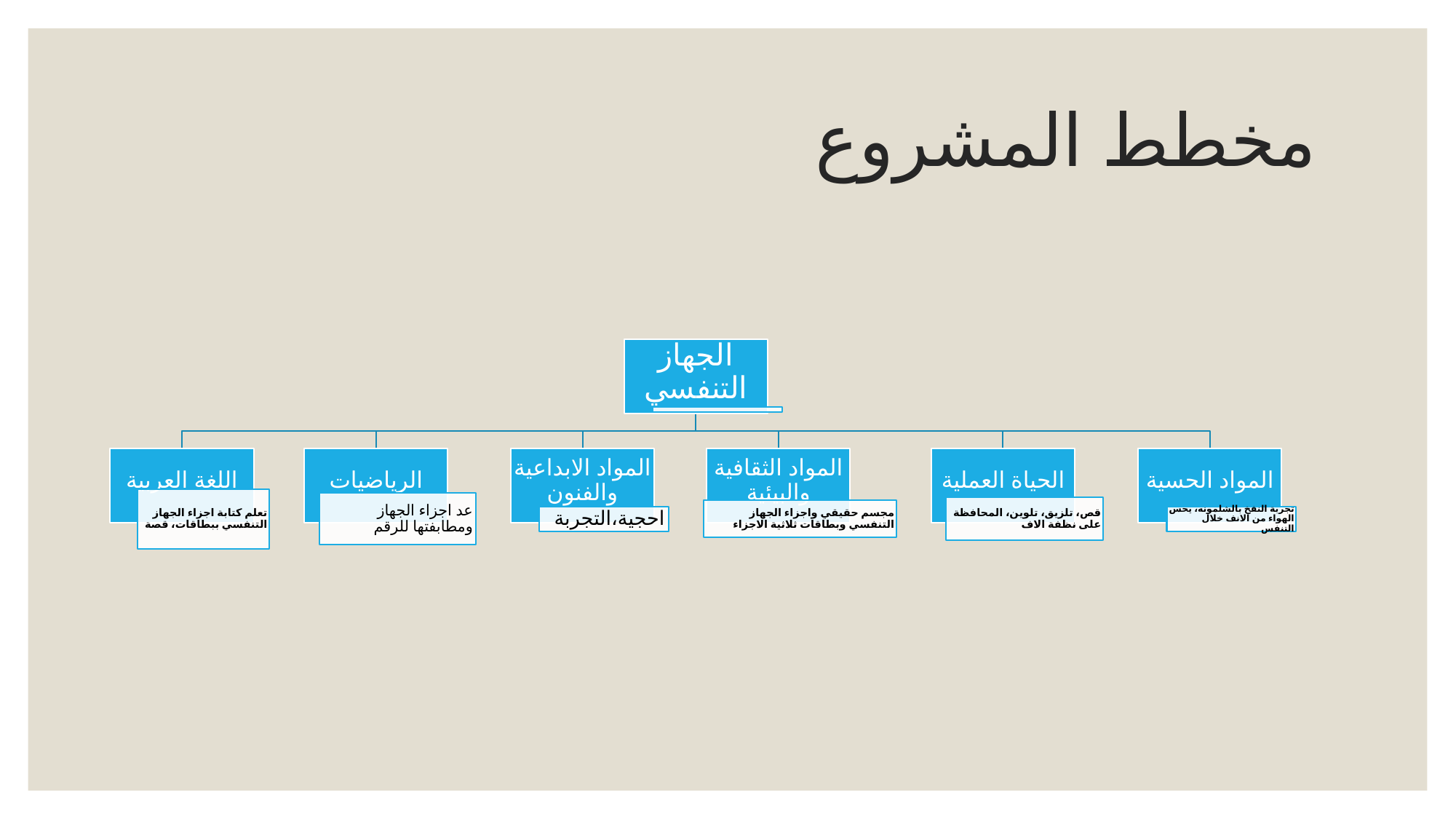

# مخطط المشروع
الجهاز التنفسي

اللغة العربية
تعلم كتابة اجزاء الجهاز التنفسي ببطاقات، قصة
الرياضيات
عد اجزاء الجهاز ومطابفتها للرقم
المواد الابداعية والفنون
احجية،التجربة
المواد الثقافية والبيئية
مجسم حقيقي واجزاء الجهاز التنفسي وبطاقات ثلاثية الاجزاء
الحياة العملية
قص، تلزيق، تلوين، المحافظة على نظفة الاف
المواد الحسية
تجربة النفخ بالشلمونه، يحس الهواء من الانف خلال التنفس